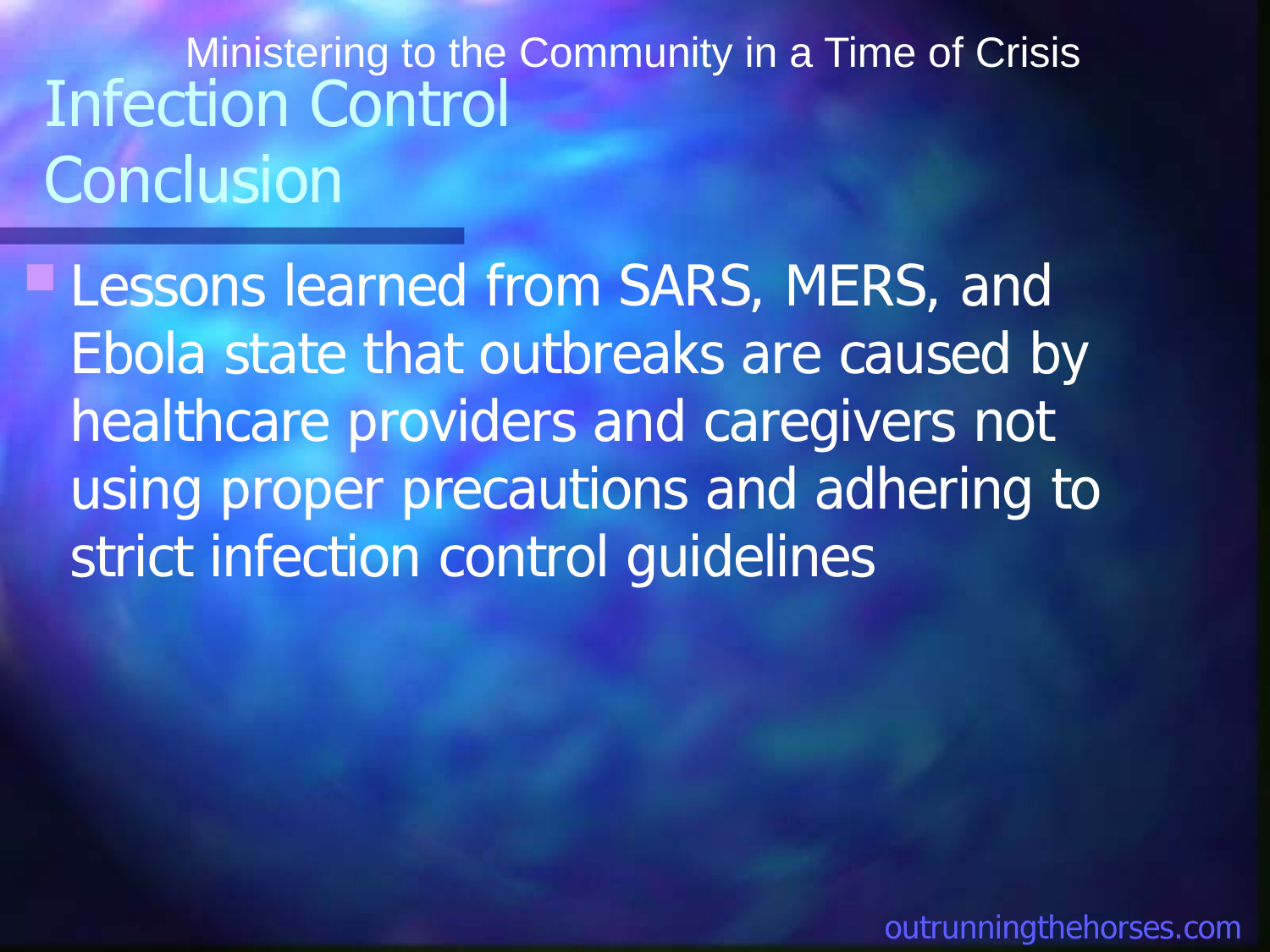

Ministering to the Community in a Time of Crisis
# Infection Control Conclusion
Lessons learned from SARS, MERS, and Ebola state that outbreaks are caused by healthcare providers and caregivers not using proper precautions and adhering to strict infection control guidelines

outrunningthehorses.com